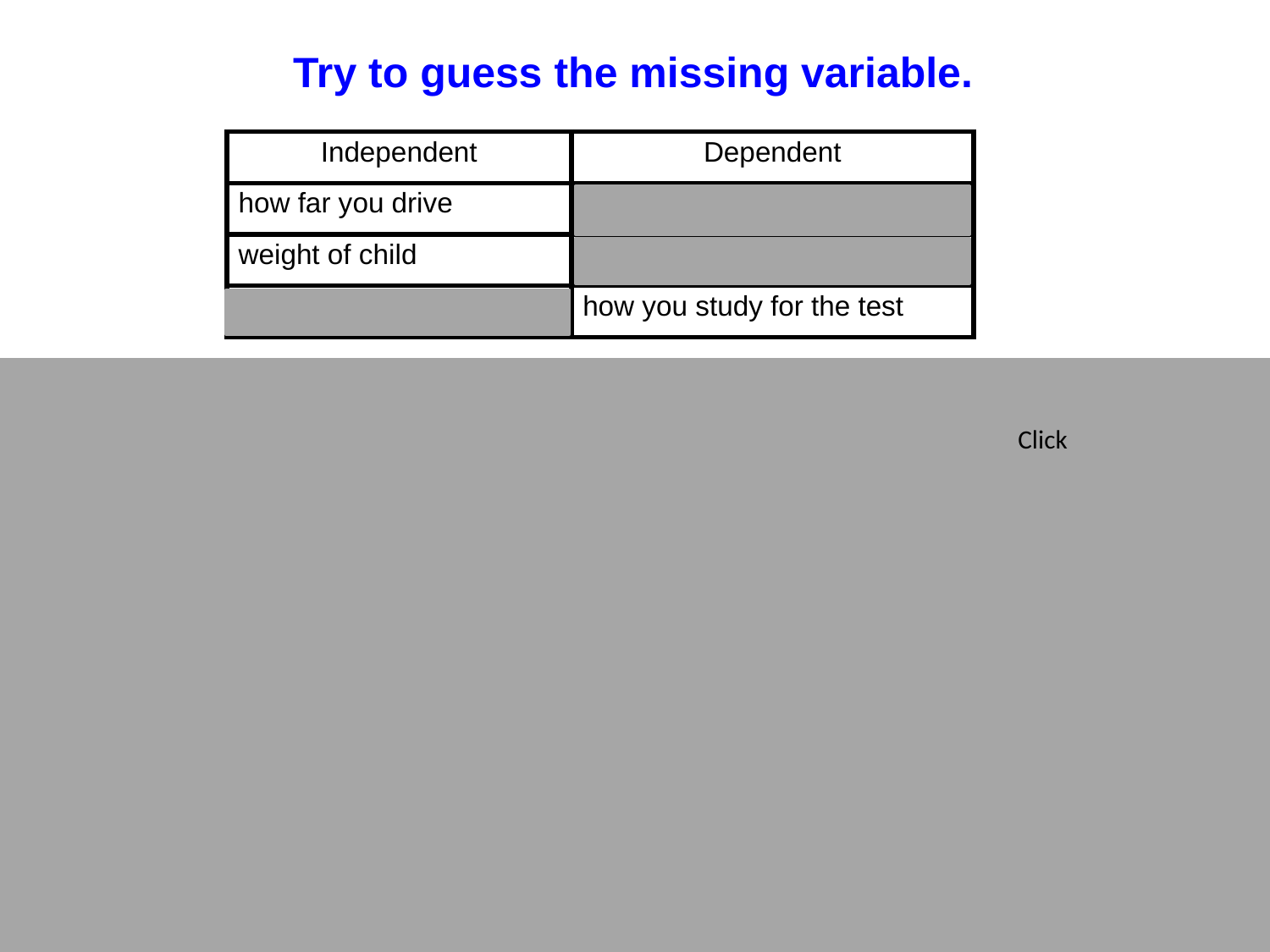

Try to guess the missing variable.
| Independent | Dependent |
| --- | --- |
| how far you drive | how much gas you use |
| weight of child | amount of dosage |
| your test score | how you study for the test |

Click
With your group, try to think of at least three examples of independent and dependent variables?
| Independent | Dependent |
| --- | --- |
|  |  |
|  |  |
|  |  |
|  |  |